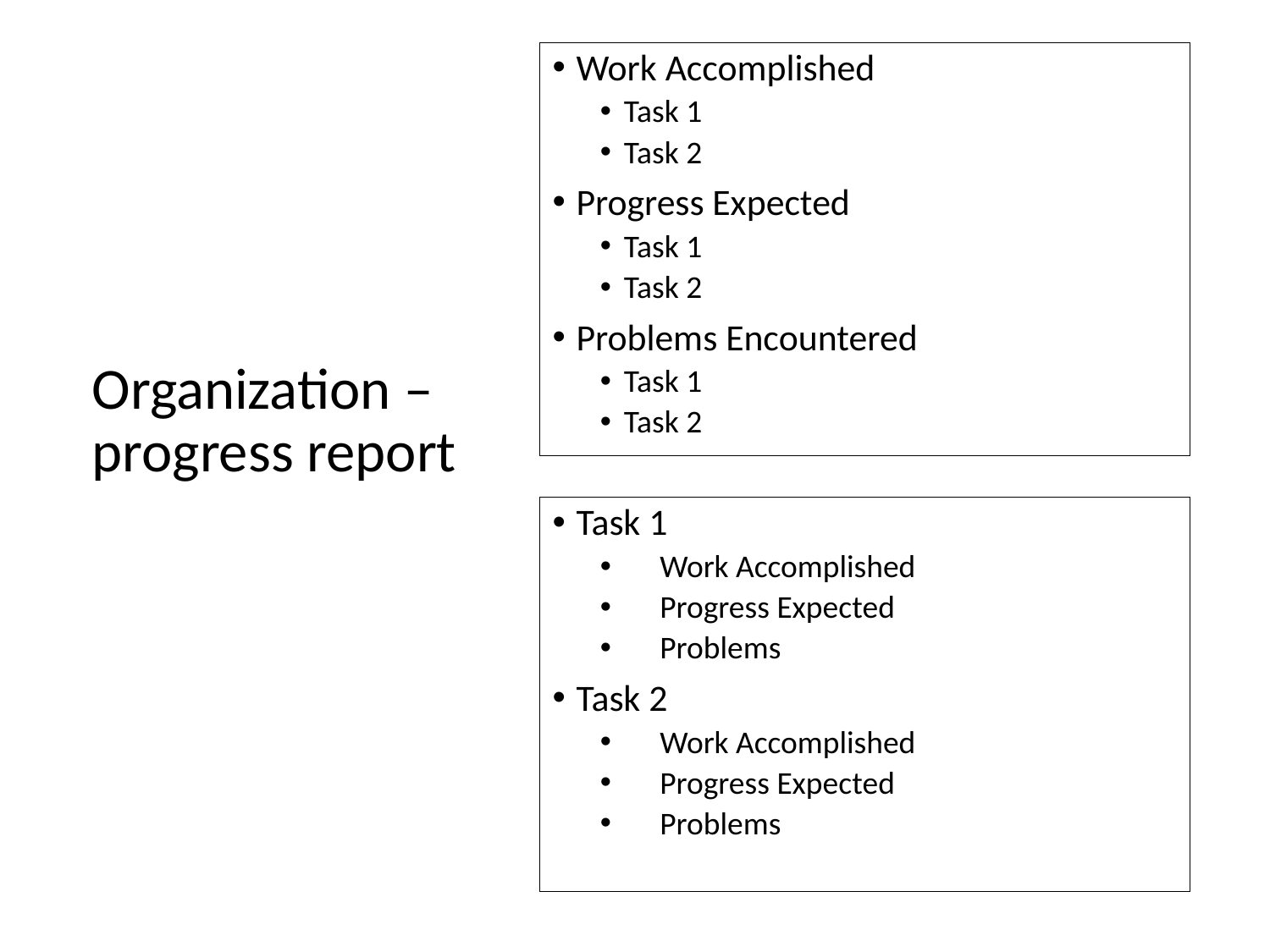

Work Accomplished
Task 1
Task 2
Progress Expected
Task 1
Task 2
Problems Encountered
Task 1
Task 2
# Organization – progress report
Task 1
     Work Accomplished
     Progress Expected
     Problems
Task 2
     Work Accomplished
     Progress Expected
     Problems